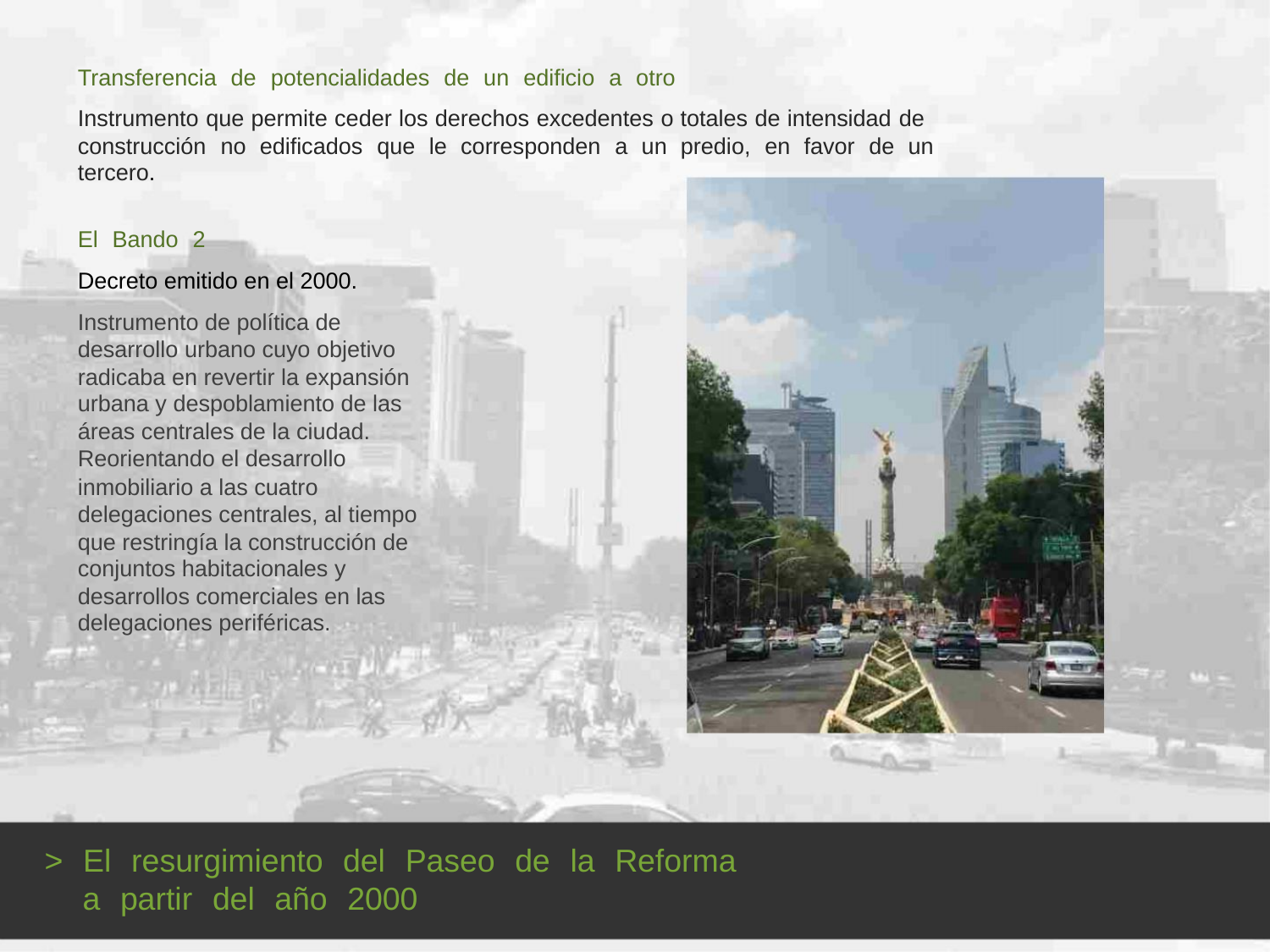

Transferencia de potencialidades de un edificio a otro
Instrumento que permite ceder los derechos excedentes o totales de intensidad de
construcción no edificados que le corresponden a un predio, en favor de un
tercero.
El Bando 2
Decreto emitido en el 2000.
Instrumento de política de
desarrollo urbano cuyo objetivo
radicaba en revertir la expansión
urbana y despoblamiento de las
áreas centrales de la ciudad.
Reorientando el desarrollo
inmobiliario a las cuatro
delegaciones centrales, al tiempo
que restringía la construcción de
conjuntos habitacionales y
desarrollos comerciales en las
delegaciones periféricas.
> El resurgimiento del Paseo de la Reforma
a partir del año 2000